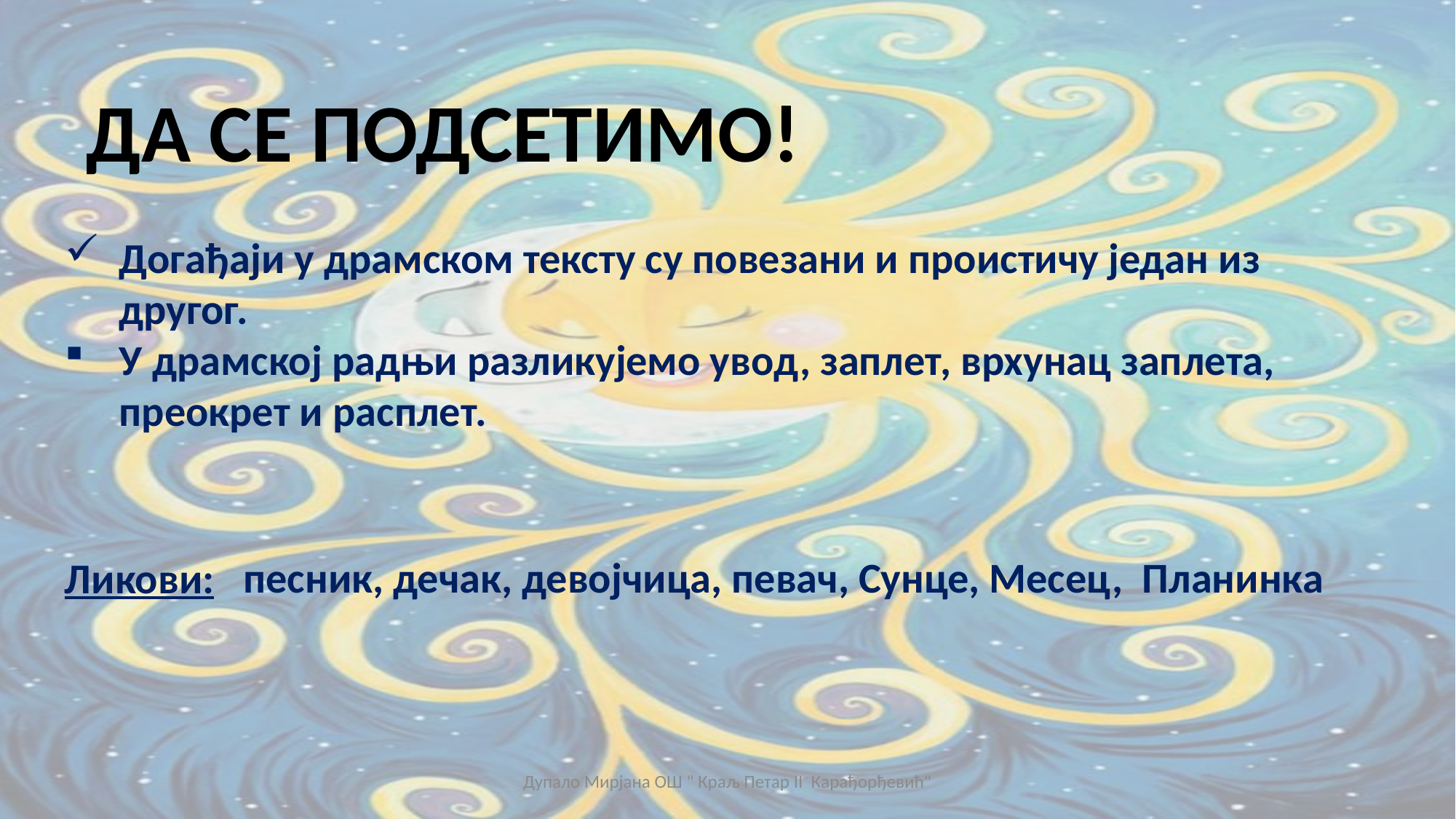

ДА СЕ ПОДСЕТИМО!
Догађаји у драмском тексту су повезани и проистичу један из другог.
У драмској радњи разликујемо увод, заплет, врхунац заплета, преокрет и расплет.
Ликови:
песник, дечак, девојчица, певач, Сунце, Месец,  Планинка

Дупало Мирјана ОШ " Краљ Петар II  Карађорђевић"